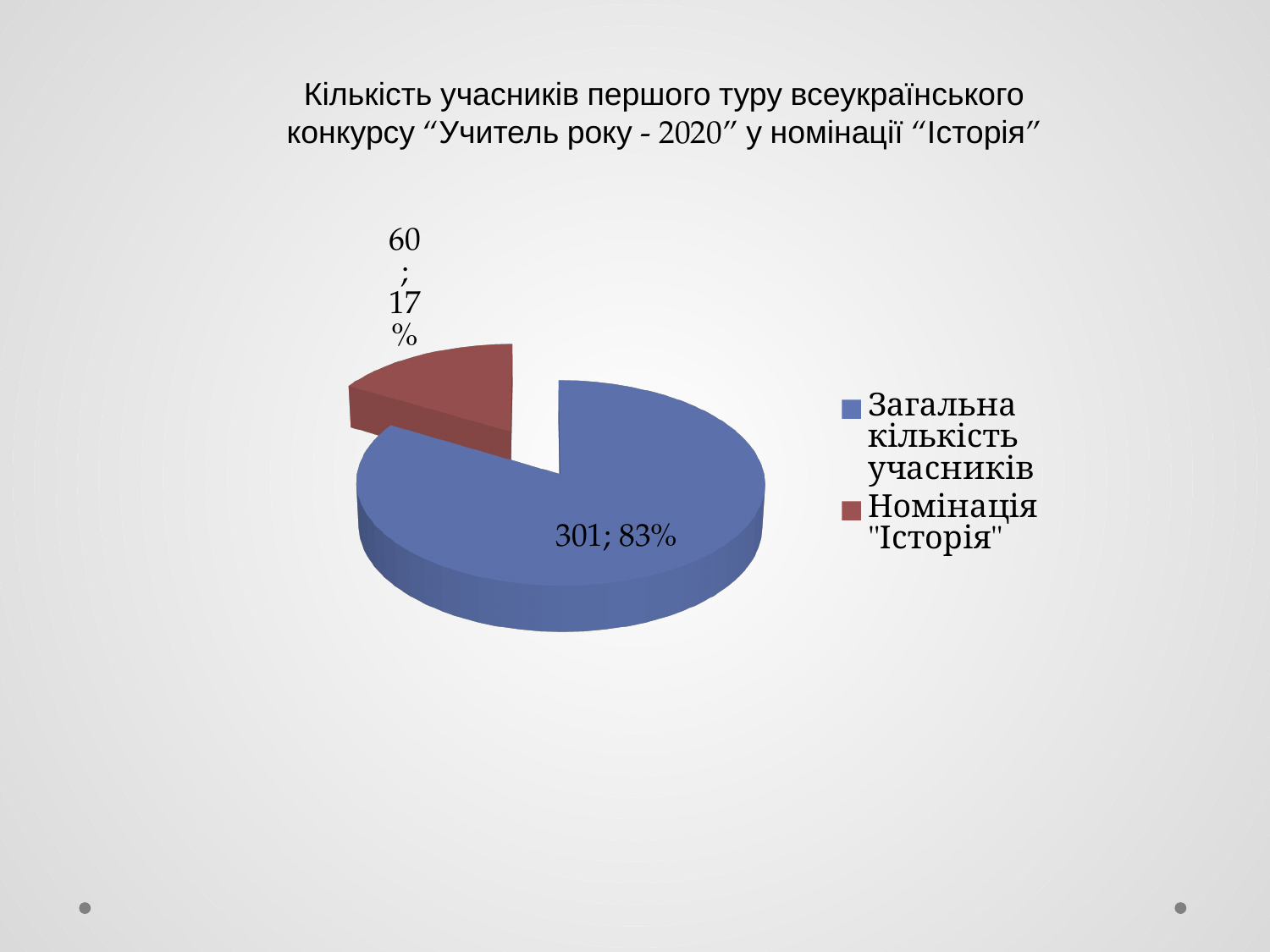

# Кількість учасників першого туру всеукраїнського конкурсу “Учитель року - 2020” у номінації “Історія”

[unsupported chart]